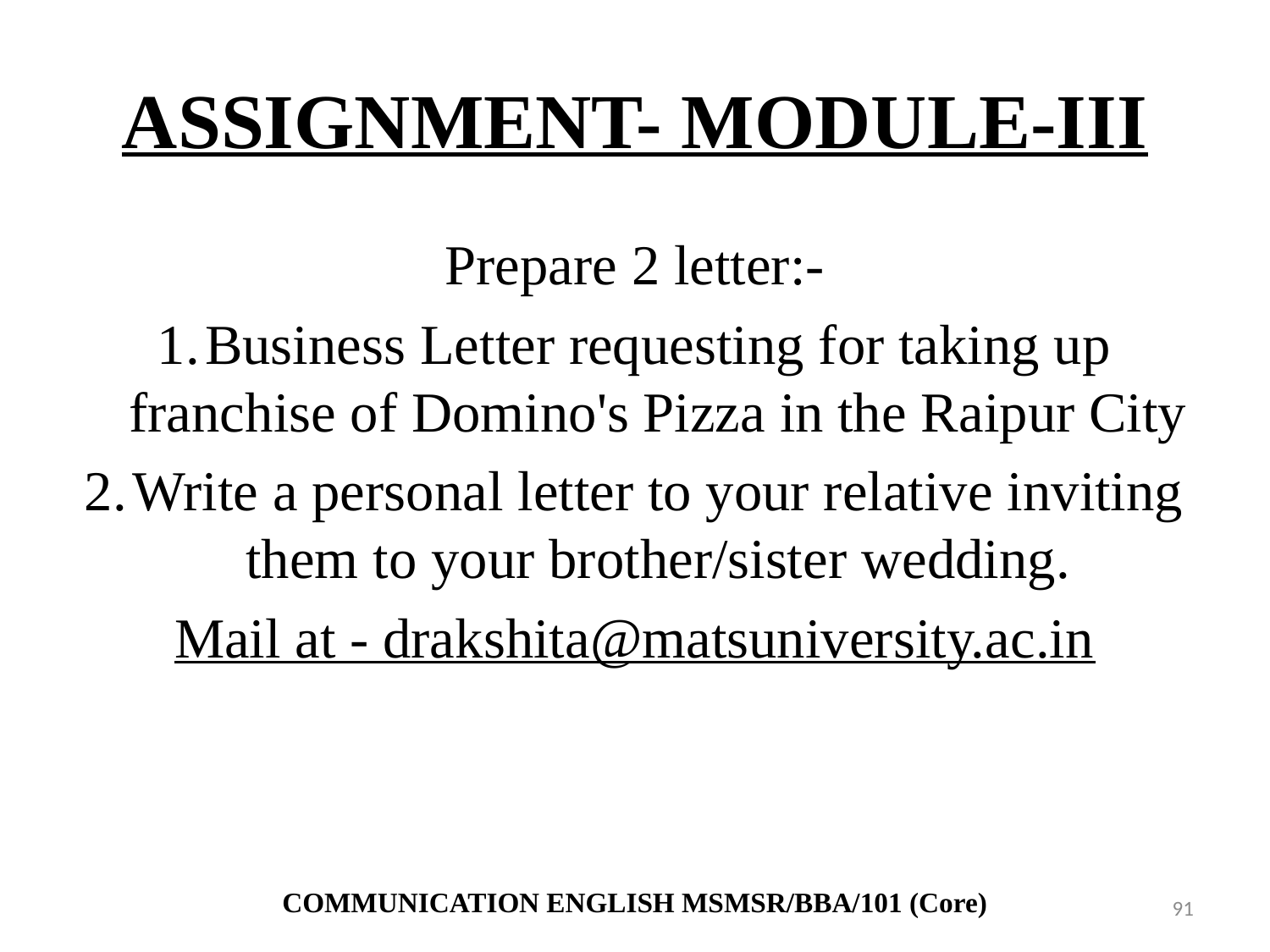

# ASSIGNMENT- MODULE-III
Prepare 2 letter:-
Business Letter requesting for taking up franchise of Domino's Pizza in the Raipur City
Write a personal letter to your relative inviting them to your brother/sister wedding.
Mail at - drakshita@matsuniversity.ac.in
COMMUNICATION ENGLISH MSMSR/BBA/101 (Core)
91